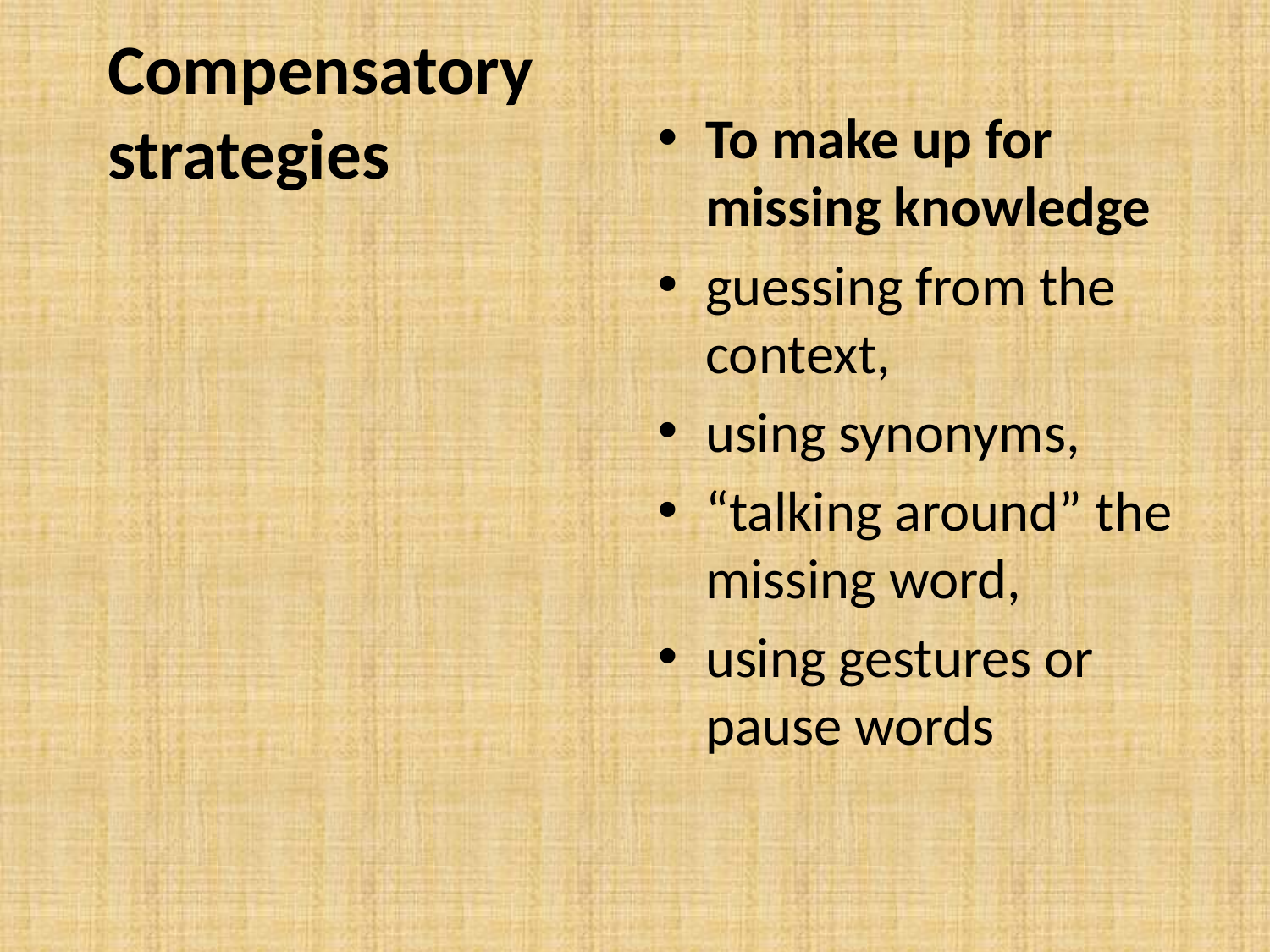

# Compensatory strategies
To make up for missing knowledge
guessing from the context,
using synonyms,
“talking around” the missing word,
using gestures or pause words